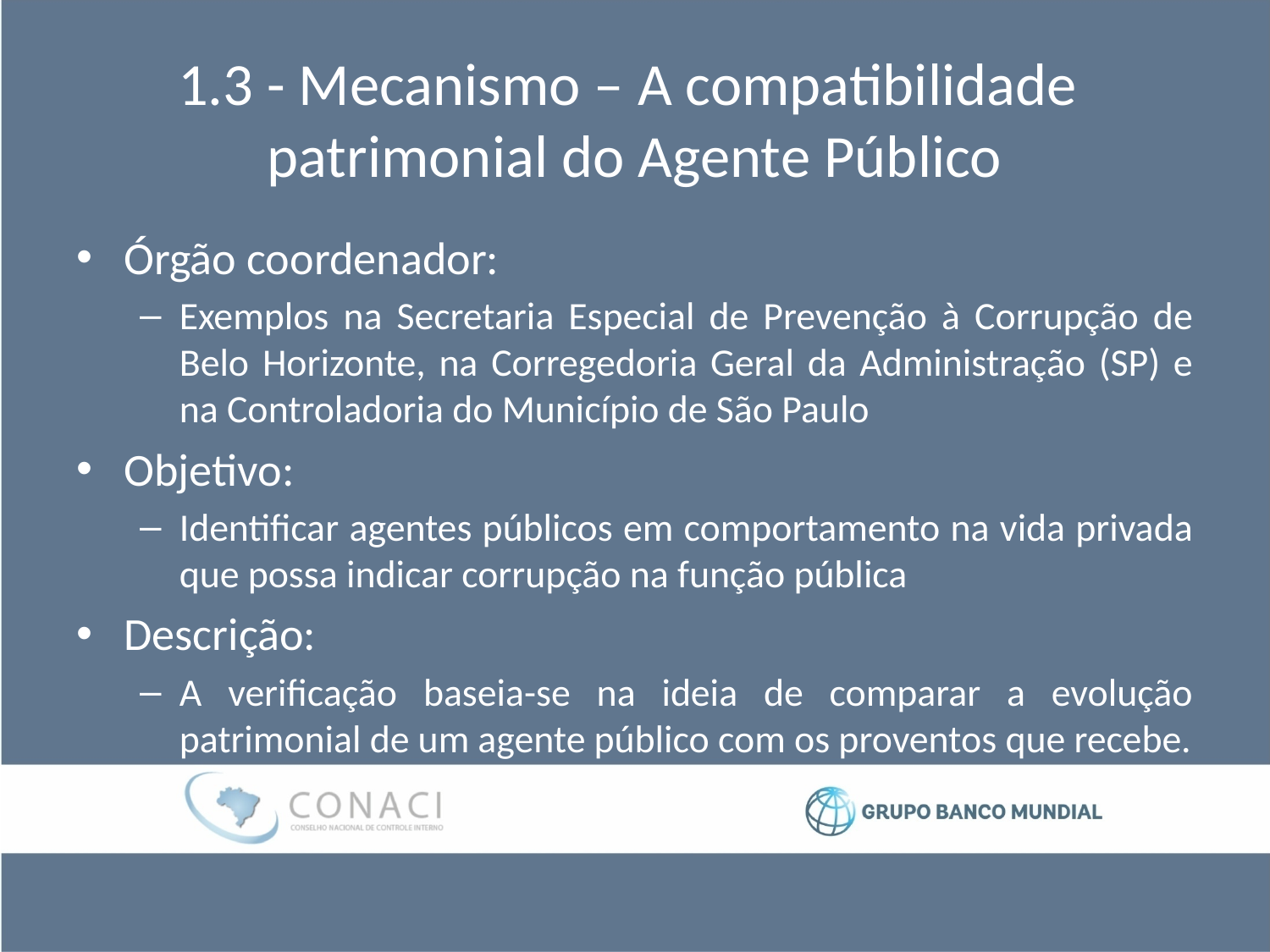

# 1.3 - Mecanismo – A compatibilidade patrimonial do Agente Público
Órgão coordenador:
Exemplos na Secretaria Especial de Prevenção à Corrupção de Belo Horizonte, na Corregedoria Geral da Administração (SP) e na Controladoria do Município de São Paulo
Objetivo:
Identificar agentes públicos em comportamento na vida privada que possa indicar corrupção na função pública
Descrição:
A verificação baseia-se na ideia de comparar a evolução patrimonial de um agente público com os proventos que recebe.